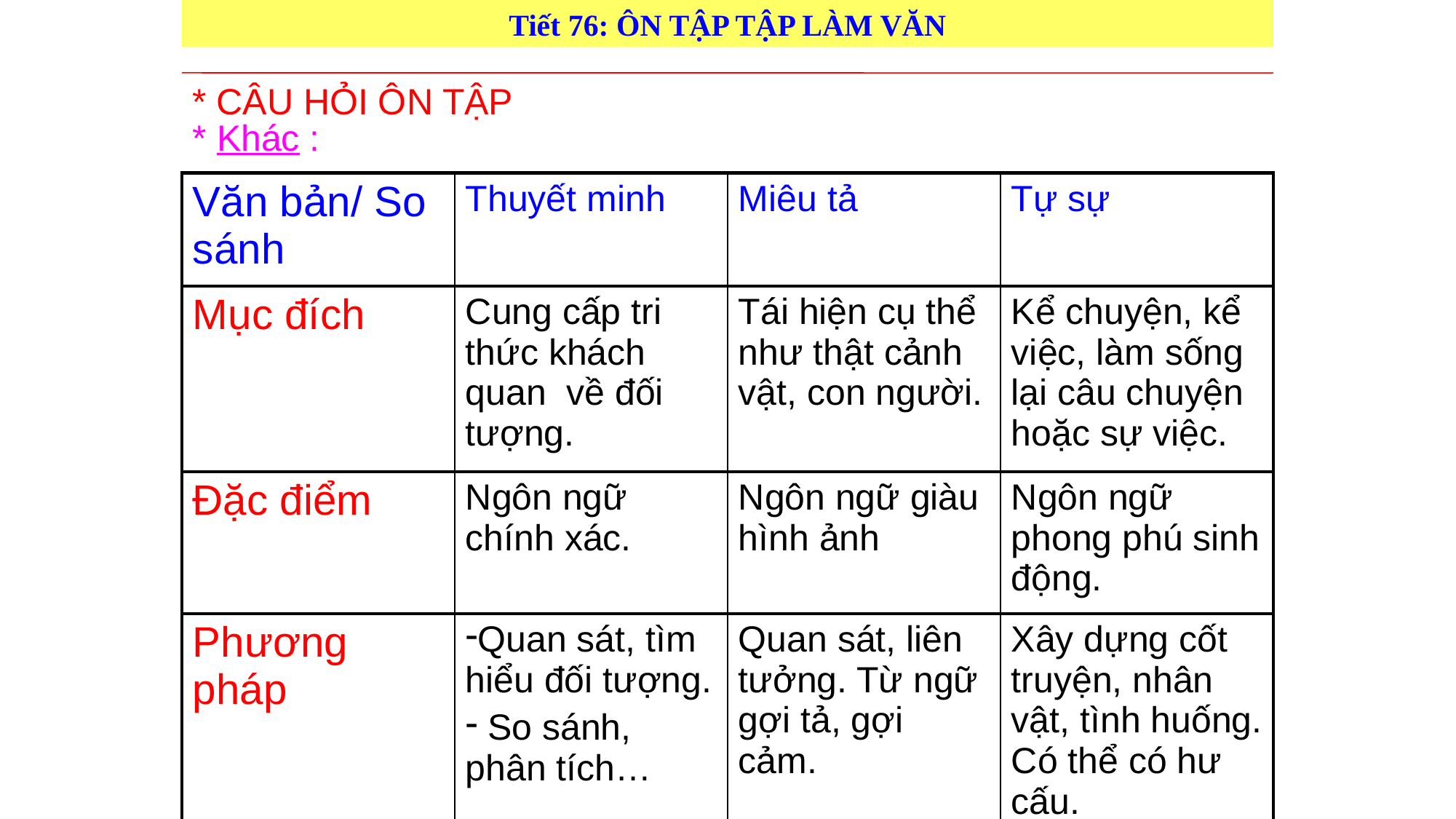

Tiết 76: ÔN TẬP TẬP LÀM VĂN

* CÂU HỎI ÔN TẬP
* Khác :
| Văn bản/ So sánh | Thuyết minh | Miêu tả | Tự sự |
| --- | --- | --- | --- |
| Mục đích | Cung cấp tri thức khách quan về đối tượng. | Tái hiện cụ thể như thật cảnh vật, con người. | Kể chuyện, kể việc, làm sống lại câu chuyện hoặc sự việc. |
| Đặc điểm | Ngôn ngữ chính xác. | Ngôn ngữ giàu hình ảnh | Ngôn ngữ phong phú sinh động. |
| Phương pháp | Quan sát, tìm hiểu đối tượng. So sánh, phân tích… | Quan sát, liên tưởng. Từ ngữ gợi tả, gợi cảm. | Xây dựng cốt truyện, nhân vật, tình huống. Có thể có hư cấu. |